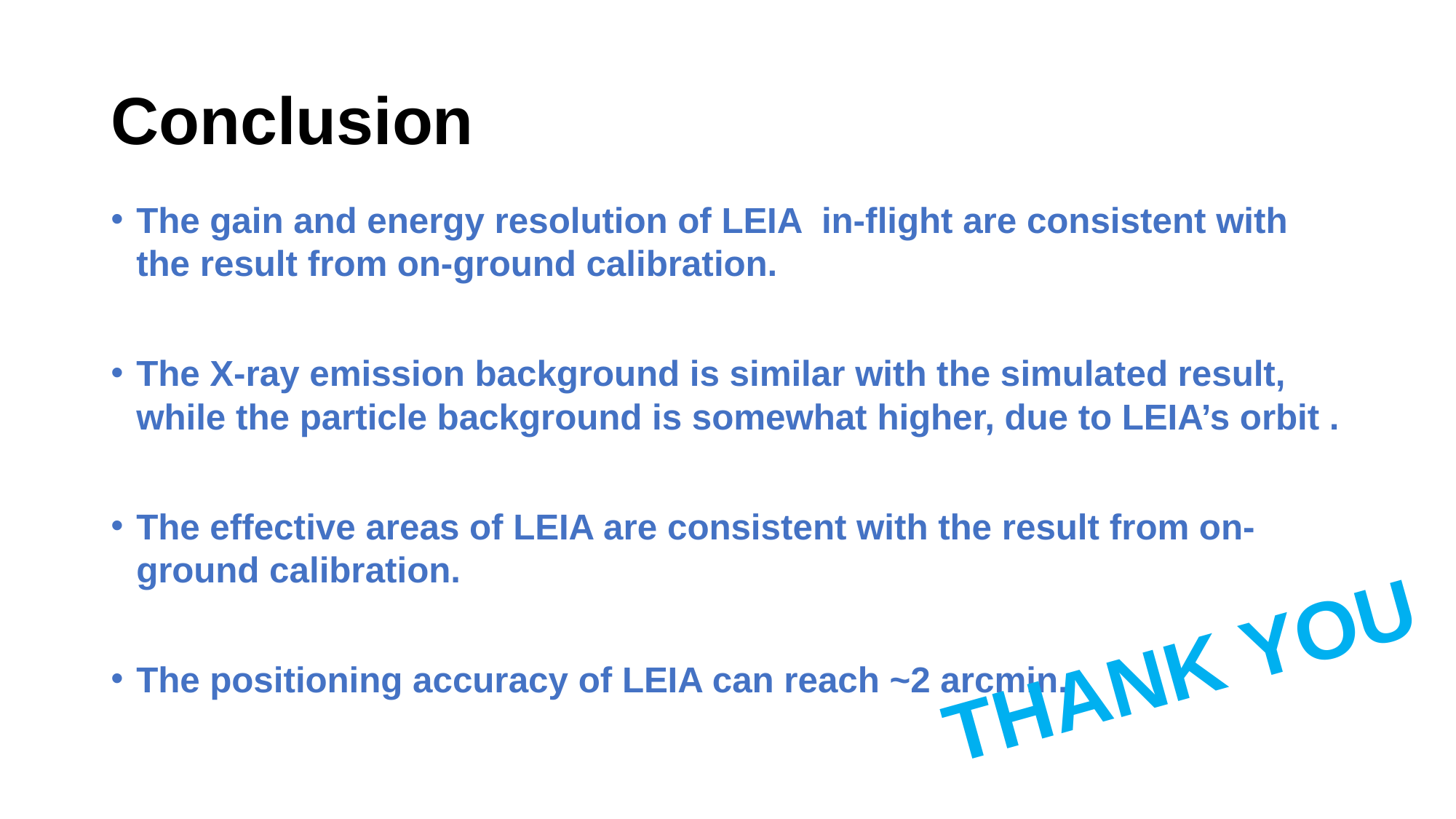

# Conclusion
The gain and energy resolution of LEIA  in-flight are consistent with the result from on-ground calibration.

The X-ray emission background is similar with the simulated result, while the particle background is somewhat higher, due to LEIA’s orbit .

The effective areas of LEIA are consistent with the result from on-ground calibration.

The positioning accuracy of LEIA can reach ~2 arcmin.

Thank you